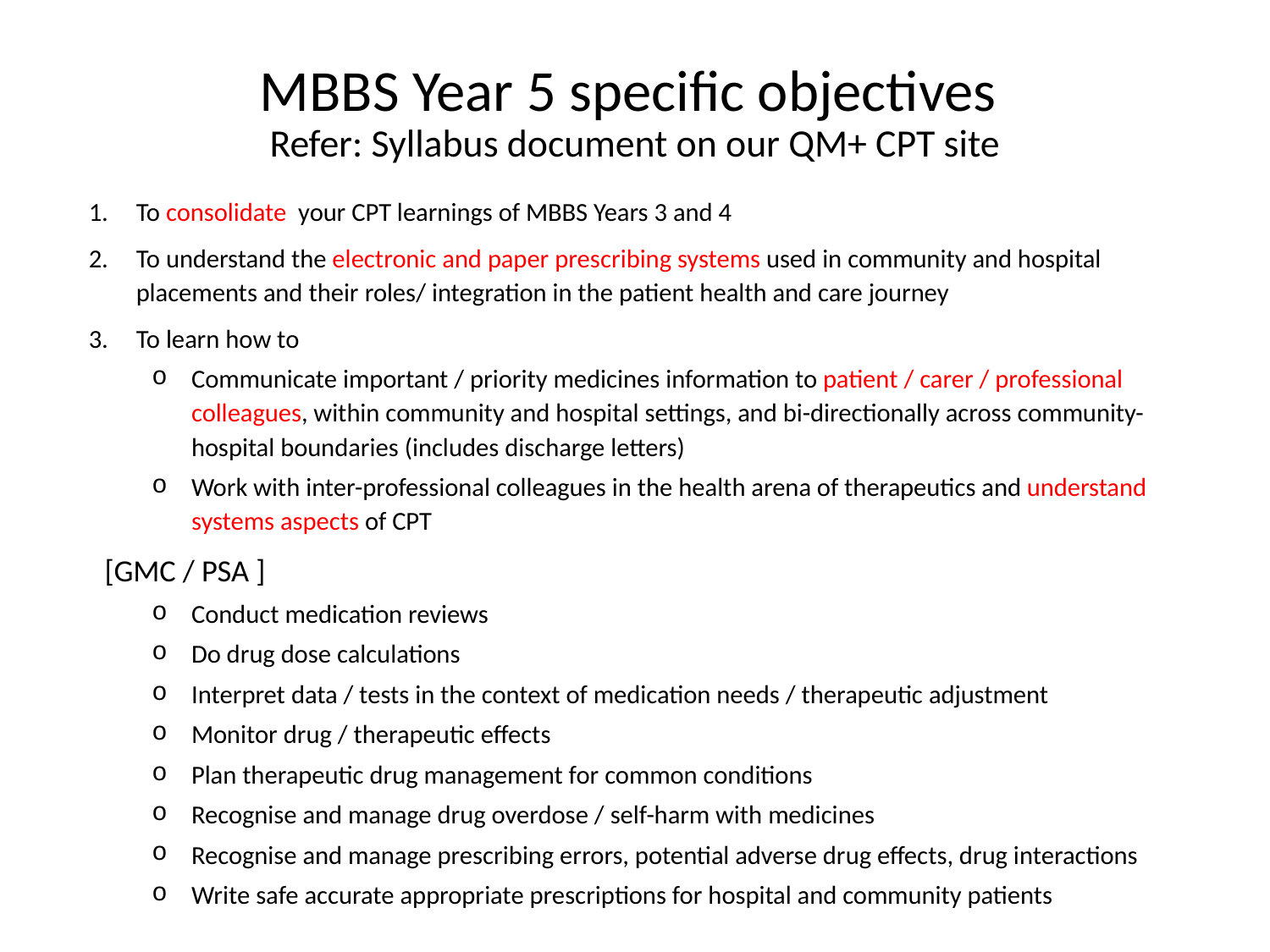

# MBBS Year 5 specific objectives Refer: Syllabus document on our QM+ CPT site
To consolidate  your CPT learnings of MBBS Years 3 and 4
To understand the electronic and paper prescribing systems used in community and hospital placements and their roles/ integration in the patient health and care journey
To learn how to
Communicate important / priority medicines information to patient / carer / professional colleagues, within community and hospital settings, and bi-directionally across community-hospital boundaries (includes discharge letters)
Work with inter-professional colleagues in the health arena of therapeutics and understand systems aspects of CPT
[GMC / PSA ]
Conduct medication reviews
Do drug dose calculations
Interpret data / tests in the context of medication needs / therapeutic adjustment
Monitor drug / therapeutic effects
Plan therapeutic drug management for common conditions
Recognise and manage drug overdose / self-harm with medicines
Recognise and manage prescribing errors, potential adverse drug effects, drug interactions
Write safe accurate appropriate prescriptions for hospital and community patients